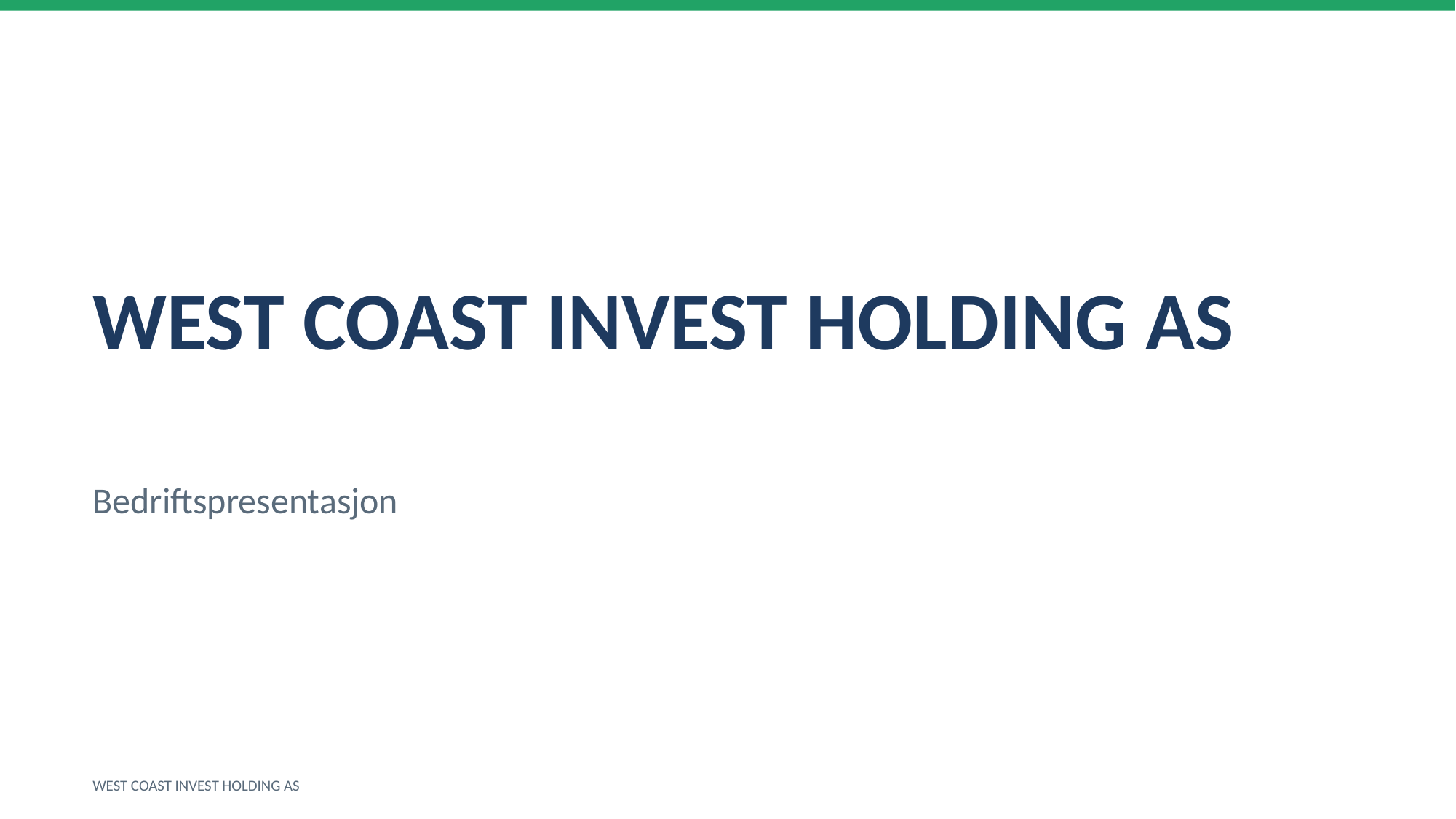

WEST COAST INVEST HOLDING AS
Bedriftspresentasjon
WEST COAST INVEST HOLDING AS